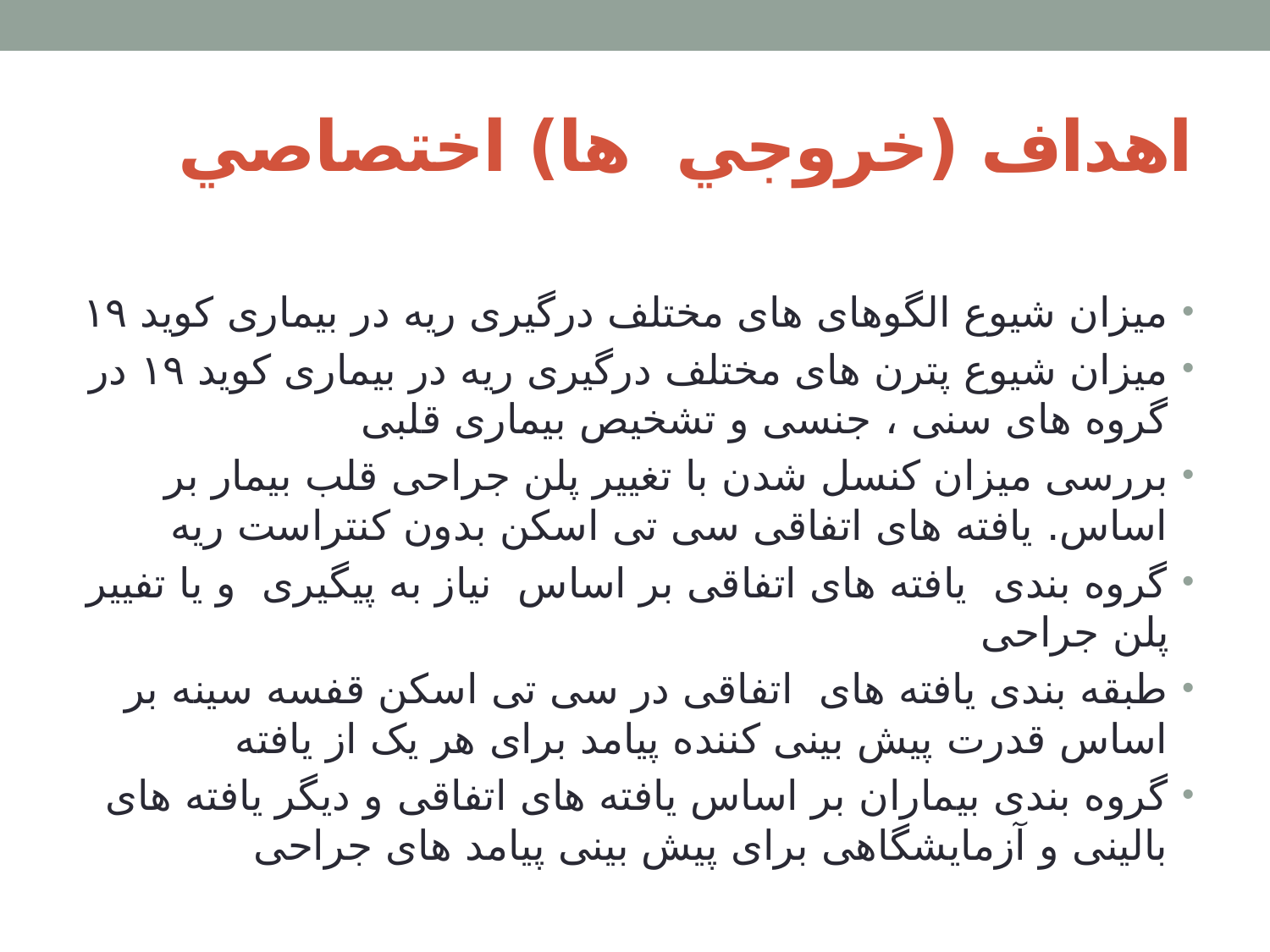

# اهداف (خروجي  ها) اختصاصي

میزان شیوع الگوهای های مختلف درگیری ریه در بیماری کوید ۱۹
میزان شیوع پترن های مختلف درگیری ریه در بیماری کوید ۱۹ در گروه های سنی ، جنسی و تشخیص بیماری قلبی
بررسی میزان کنسل شدن با تغییر پلن جراحی قلب بیمار بر اساس. یافته های اتفاقی سی تی اسکن بدون کنتراست ریه
گروه بندی  یافته های اتفاقی بر اساس  نیاز به پیگیری  و یا تفییر پلن جراحی
طبقه بندی یافته های  اتفاقی در سی تی اسکن قفسه سینه بر اساس قدرت پیش بینی کننده پیامد برای هر یک از یافته
گروه بندی بیماران بر اساس یافته های اتفاقی و دیگر یافته های بالینی و آزمایشگاهی برای پیش بینی پیامد های جراحی